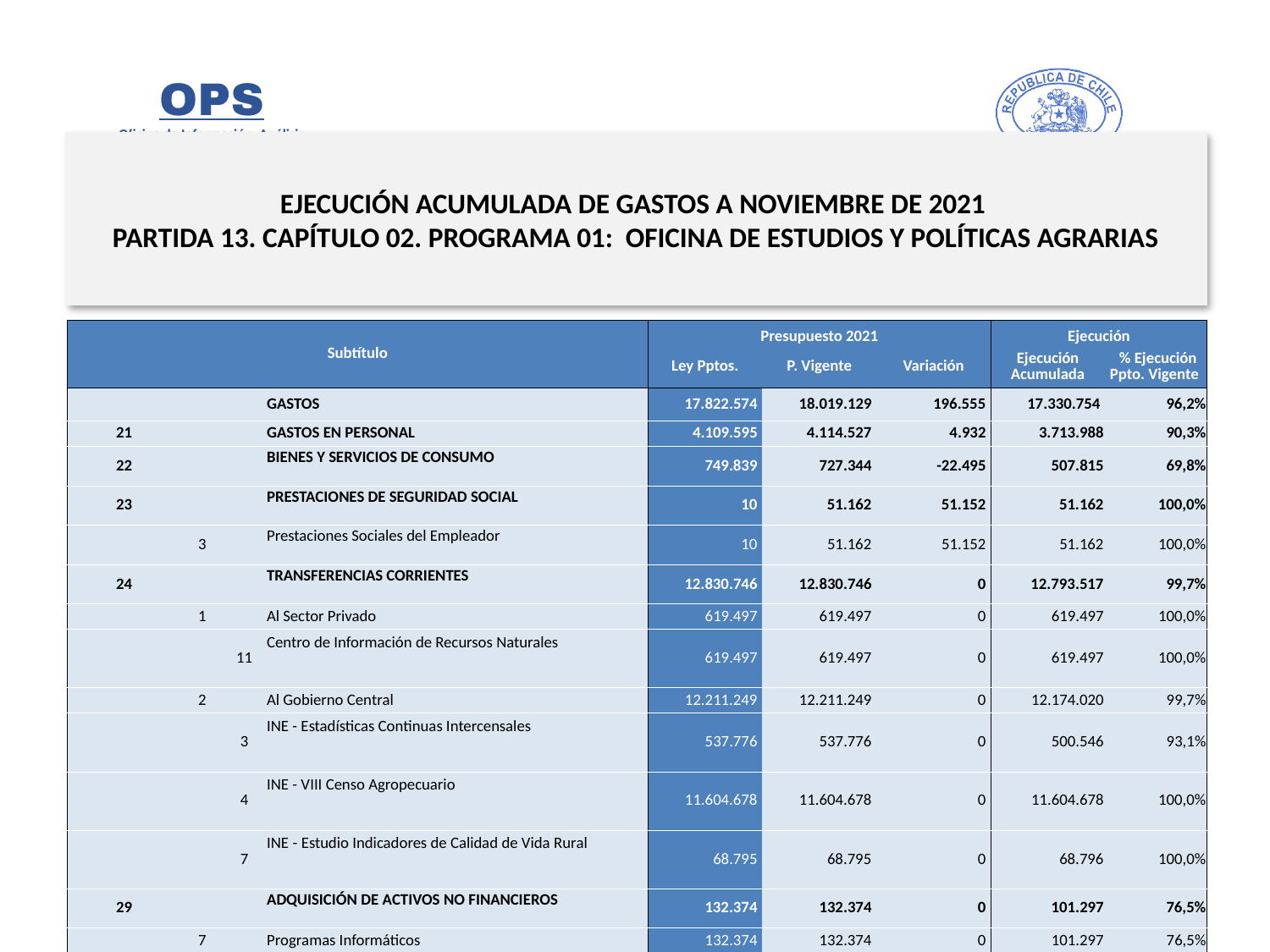

# EJECUCIÓN ACUMULADA DE GASTOS A NOVIEMBRE DE 2021 PARTIDA 13. CAPÍTULO 02. PROGRAMA 01:  OFICINA DE ESTUDIOS Y POLÍTICAS AGRARIAS
en miles de pesos de 2021
| Subtítulo |  |  |  | Presupuesto 2021 |  |  | Ejecución |  |
| --- | --- | --- | --- | --- | --- | --- | --- | --- |
|  |  |  |  | Ley Pptos. | P. Vigente | Variación | Ejecución Acumulada | % Ejecución Ppto. Vigente |
|  |  |  | GASTOS | 17.822.574 | 18.019.129 | 196.555 | 17.330.754 | 96,2% |
| 21 |  |  | GASTOS EN PERSONAL | 4.109.595 | 4.114.527 | 4.932 | 3.713.988 | 90,3% |
| 22 |  |  | BIENES Y SERVICIOS DE CONSUMO | 749.839 | 727.344 | -22.495 | 507.815 | 69,8% |
| 23 |  |  | PRESTACIONES DE SEGURIDAD SOCIAL | 10 | 51.162 | 51.152 | 51.162 | 100,0% |
|  | 3 |  | Prestaciones Sociales del Empleador | 10 | 51.162 | 51.152 | 51.162 | 100,0% |
| 24 |  |  | TRANSFERENCIAS CORRIENTES | 12.830.746 | 12.830.746 | 0 | 12.793.517 | 99,7% |
|  | 1 |  | Al Sector Privado | 619.497 | 619.497 | 0 | 619.497 | 100,0% |
|  |  | 11 | Centro de Información de Recursos Naturales | 619.497 | 619.497 | 0 | 619.497 | 100,0% |
|  | 2 |  | Al Gobierno Central | 12.211.249 | 12.211.249 | 0 | 12.174.020 | 99,7% |
|  |  | 3 | INE - Estadísticas Continuas Intercensales | 537.776 | 537.776 | 0 | 500.546 | 93,1% |
|  |  | 4 | INE - VIII Censo Agropecuario | 11.604.678 | 11.604.678 | 0 | 11.604.678 | 100,0% |
|  |  | 7 | INE - Estudio Indicadores de Calidad de Vida Rural | 68.795 | 68.795 | 0 | 68.796 | 100,0% |
| 29 |  |  | ADQUISICIÓN DE ACTIVOS NO FINANCIEROS | 132.374 | 132.374 | 0 | 101.297 | 76,5% |
|  | 7 |  | Programas Informáticos | 132.374 | 132.374 | 0 | 101.297 | 76,5% |
| 34 |  |  | SERVICIO DE LA DEUDA | 10 | 162.976 | 162.966 | 162.975 | 100,0% |
|  | 7 |  | Deuda Flotante | 10 | 162.976 | 162.966 | 162.975 | 100,0% |
10
Fuente: Elaboración propia en base  a Informes de ejecución presupuestaria mensual de DIPRES